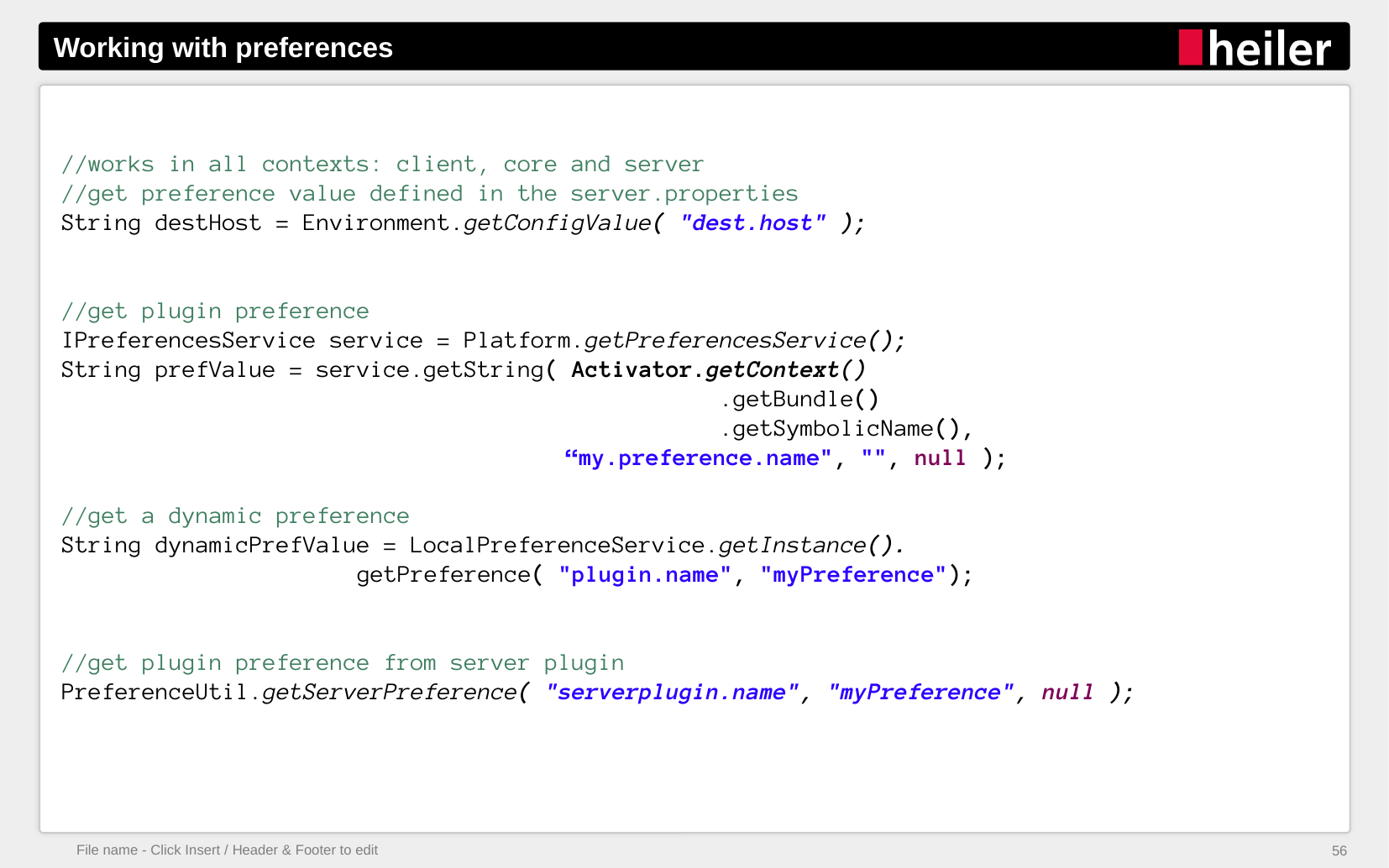

# Working with preferences
//works in all contexts: client, core and server
//get preference value defined in the server.properties
String destHost = Environment.getConfigValue( "dest.host" );

//get plugin preference
IPreferencesService service = Platform.getPreferencesService();
String prefValue = service.getString( Activator.getContext()
                                                 .getBundle()
                                                 .getSymbolicName(), 						“my.preference.name", "", null );

//get a dynamic preference
String dynamicPrefValue = LocalPreferenceService.getInstance().
                      getPreference( "plugin.name", "myPreference");

//get plugin preference from server plugin
PreferenceUtil.getServerPreference( "serverplugin.name", "myPreference", null );

File name - Click Insert / Header & Footer to edit